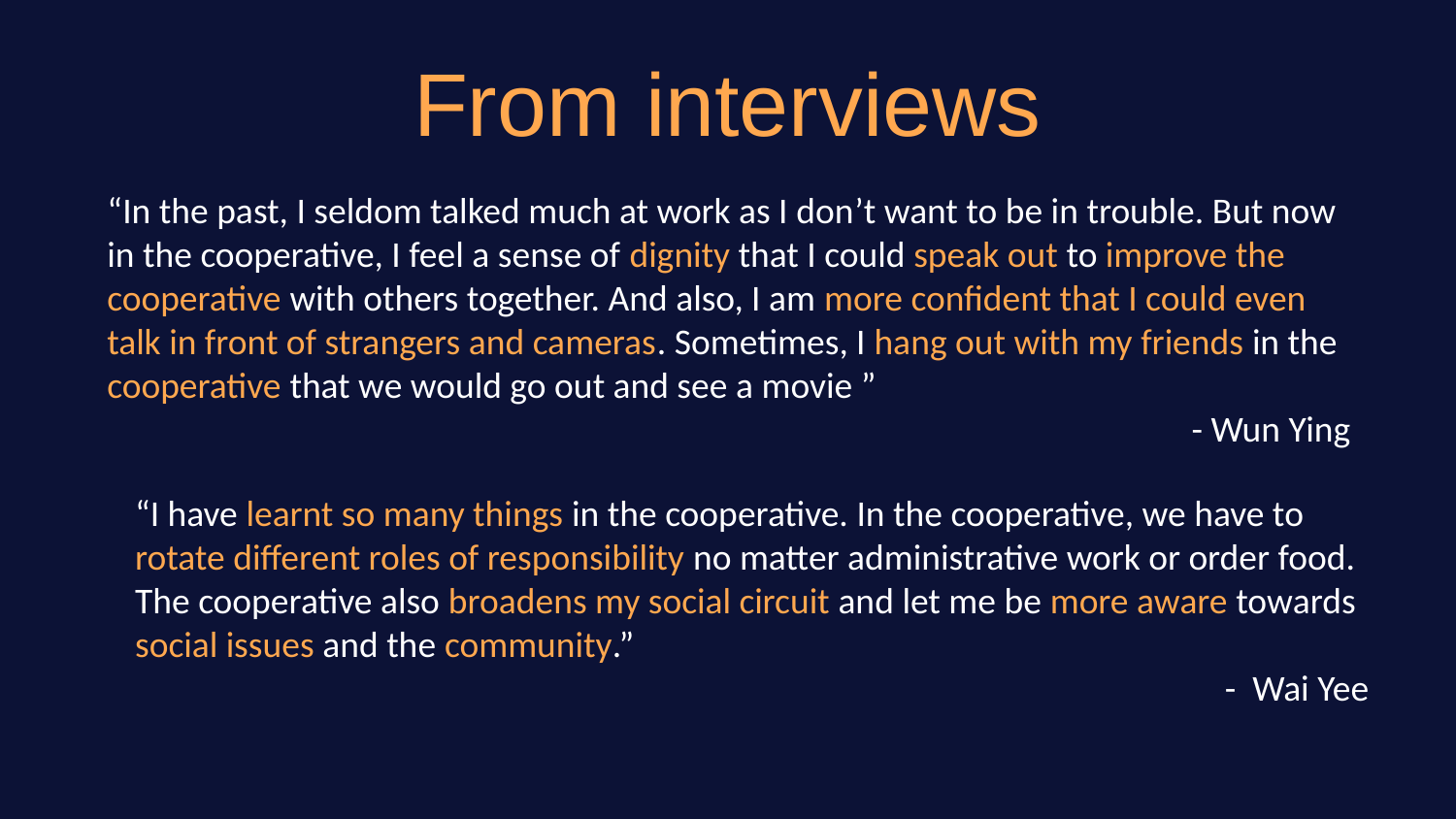

# From interviews
“In the past, I seldom talked much at work as I don’t want to be in trouble. But now in the cooperative, I feel a sense of dignity that I could speak out to improve the cooperative with others together. And also, I am more confident that I could even talk in front of strangers and cameras. Sometimes, I hang out with my friends in the cooperative that we would go out and see a movie ”
- Wun Ying
“I have learnt so many things in the cooperative. In the cooperative, we have to rotate different roles of responsibility no matter administrative work or order food. The cooperative also broadens my social circuit and let me be more aware towards social issues and the community.”
-  Wai Yee